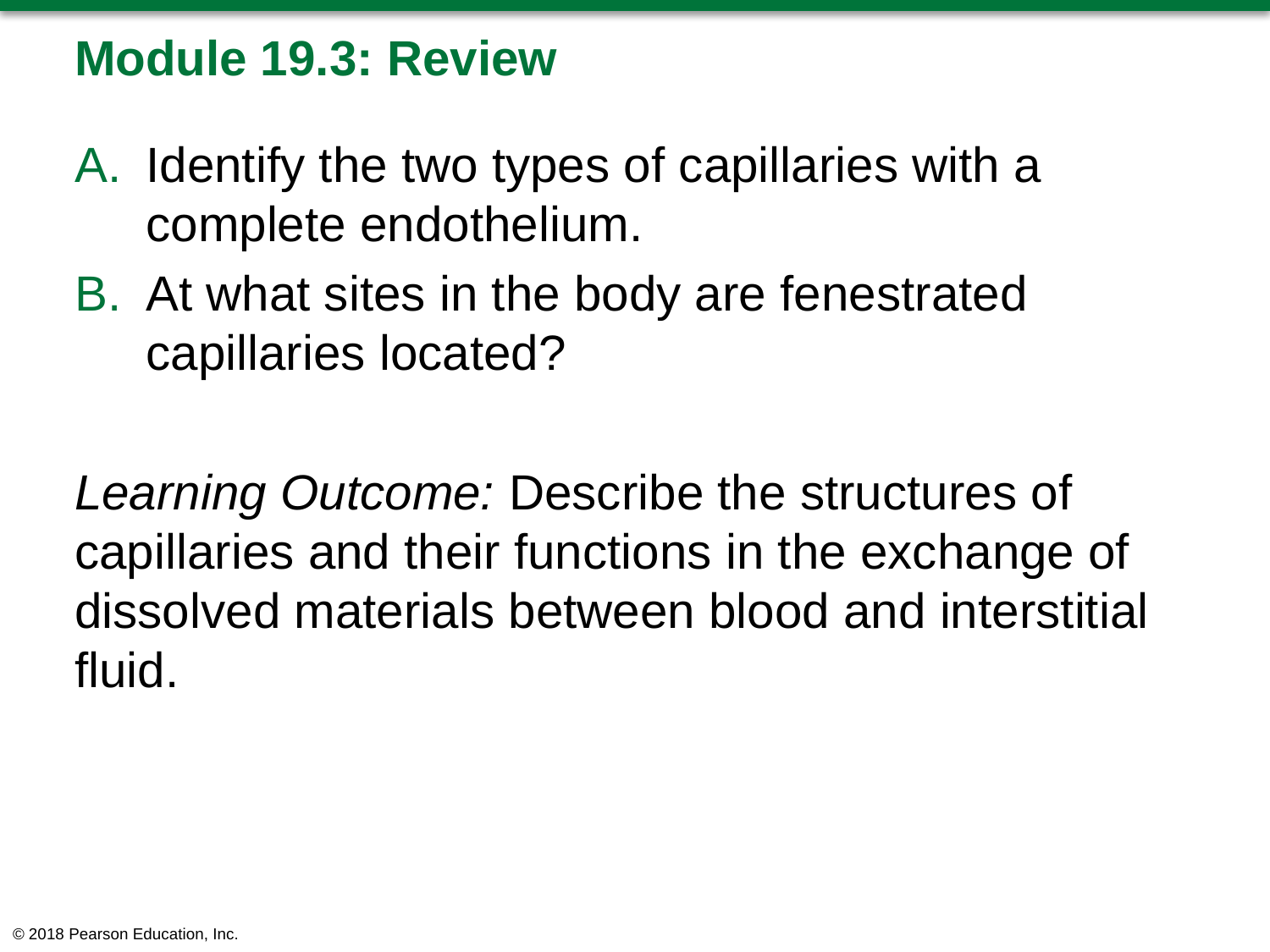

# Module 19.3: Review
Identify the two types of capillaries with a complete endothelium.
At what sites in the body are fenestrated capillaries located?

Learning Outcome: Describe the structures of capillaries and their functions in the exchange of dissolved materials between blood and interstitial fluid.
© 2018 Pearson Education, Inc.